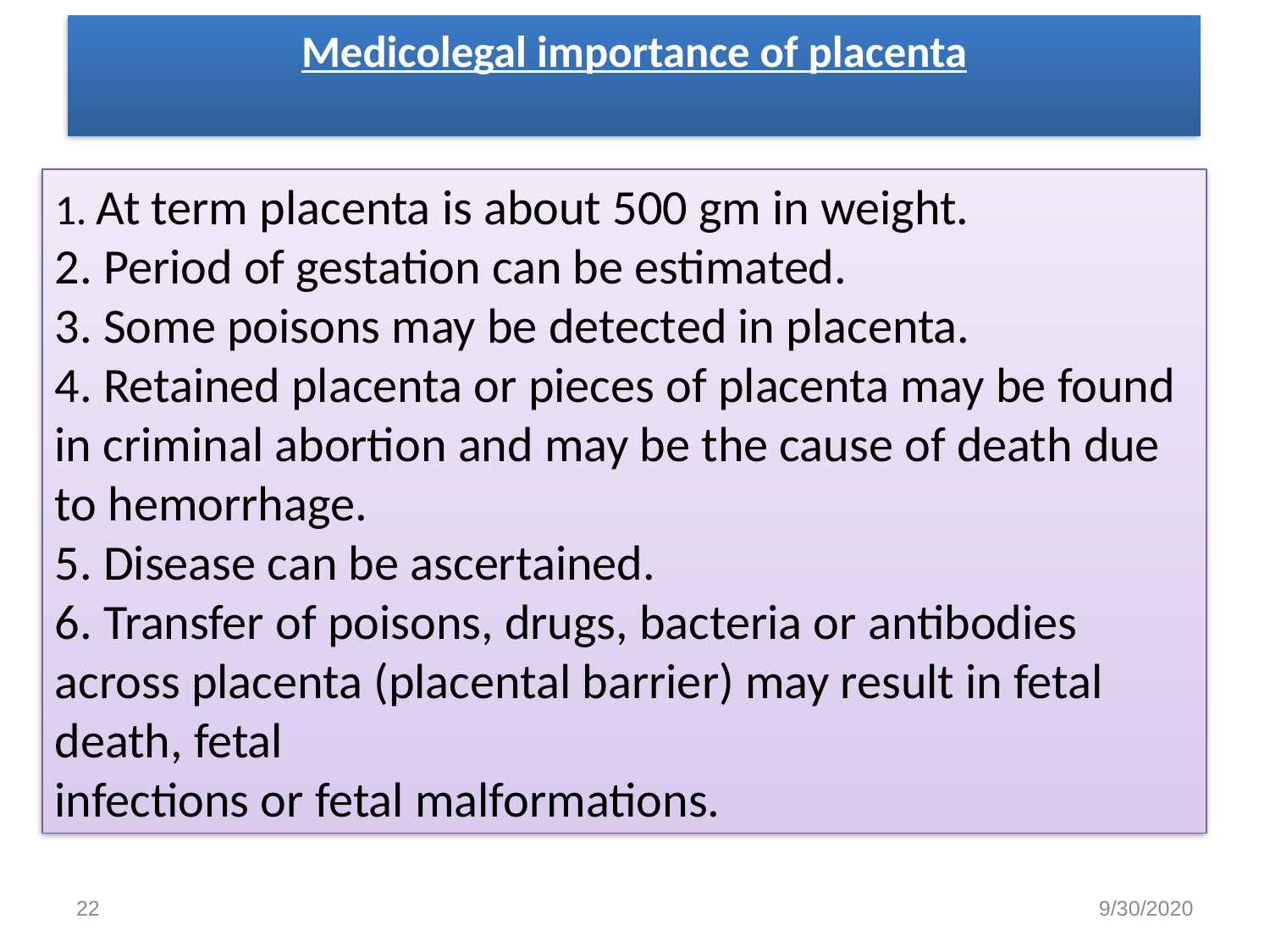

# Medicolegal importance of placenta
1. At term placenta is about 500 gm in weight.
2. Period of gestation can be estimated.
3. Some poisons may be detected in placenta.
4. Retained placenta or pieces of placenta may be found in criminal abortion and may be the cause of death due to hemorrhage.
5. Disease can be ascertained.
6. Transfer of poisons, drugs, bacteria or antibodies across placenta (placental barrier) may result in fetal death, fetal
infections or fetal malformations.
22

9/30/2020